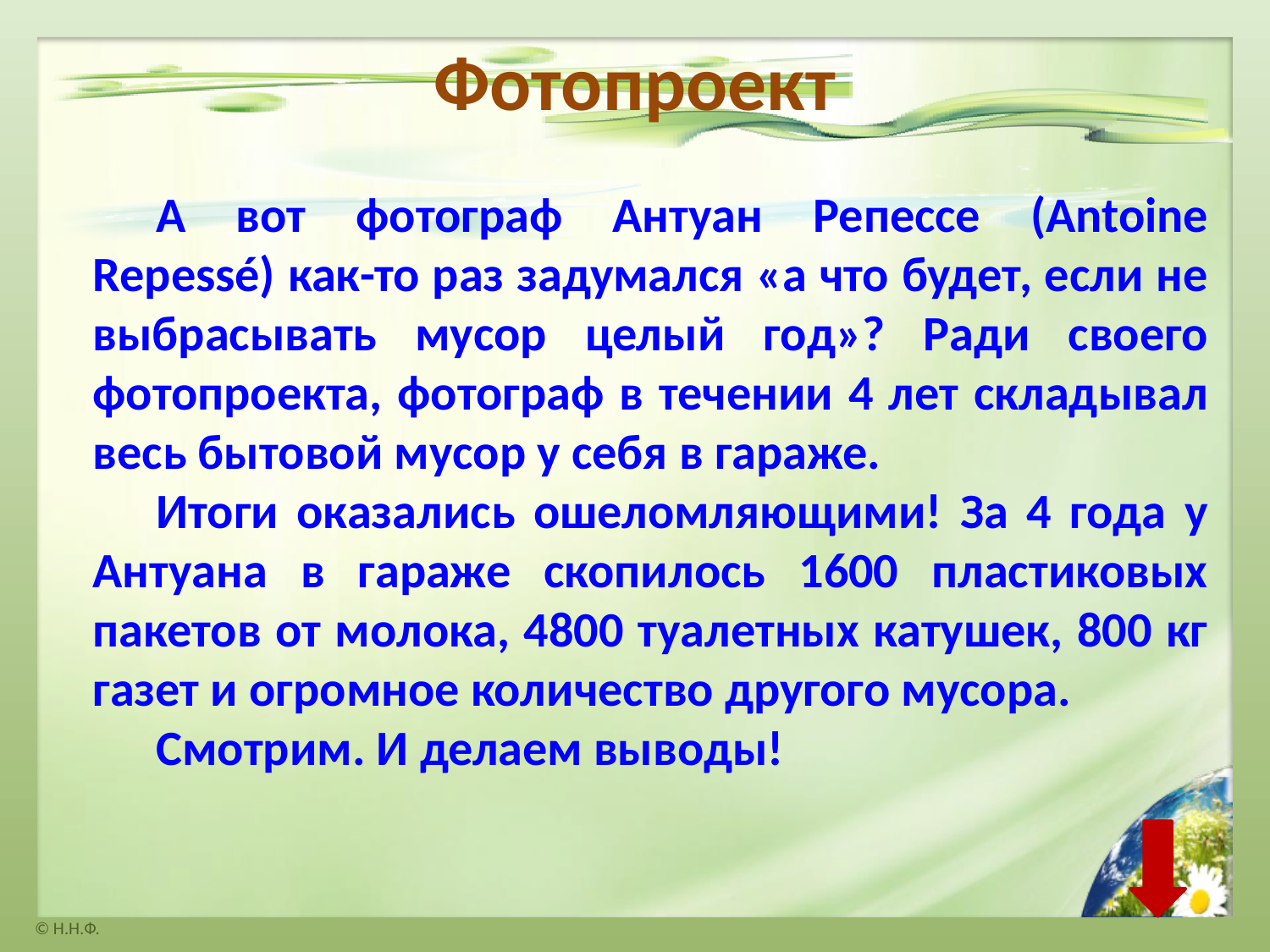

# Фотопроект
А вот фотограф Антуан Репессе (Antoine Repessé) как-то раз задумался «а что будет, если не выбрасывать мусор целый год»? Ради своего фотопроекта, фотограф в течении 4 лет складывал весь бытовой мусор у себя в гараже.
Итоги оказались ошеломляющими! За 4 года у Антуана в гараже скопилось 1600 пластиковых пакетов от молока, 4800 туалетных катушек, 800 кг газет и огромное количество другого мусора.
Смотрим. И делаем выводы!